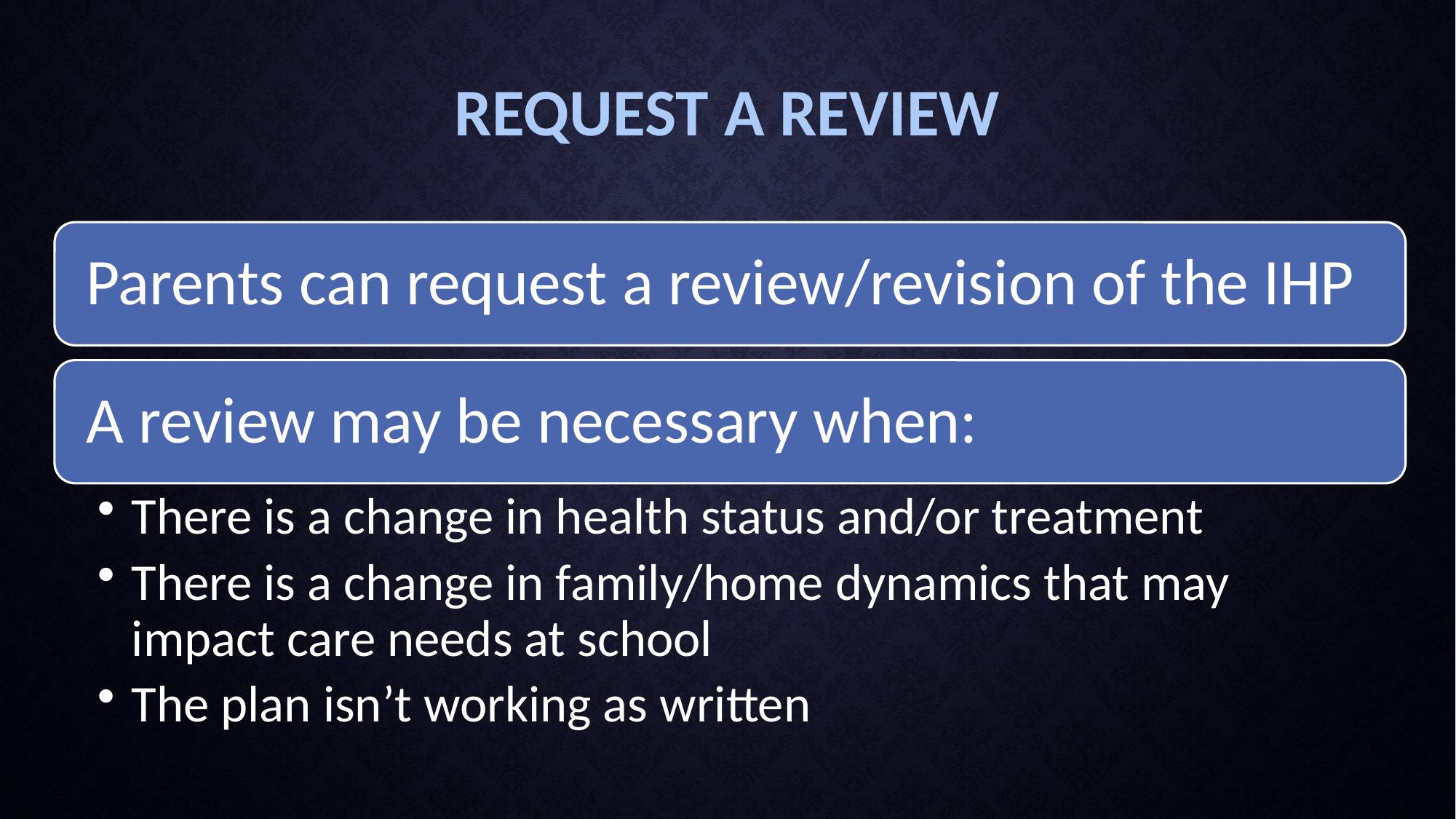

# Request a Review
Parents can request a review/revision of the IHP
A review may be necessary when:
There is a change in health status and/or treatment
There is a change in family/home dynamics that may impact care needs at school
The plan isn’t working as written